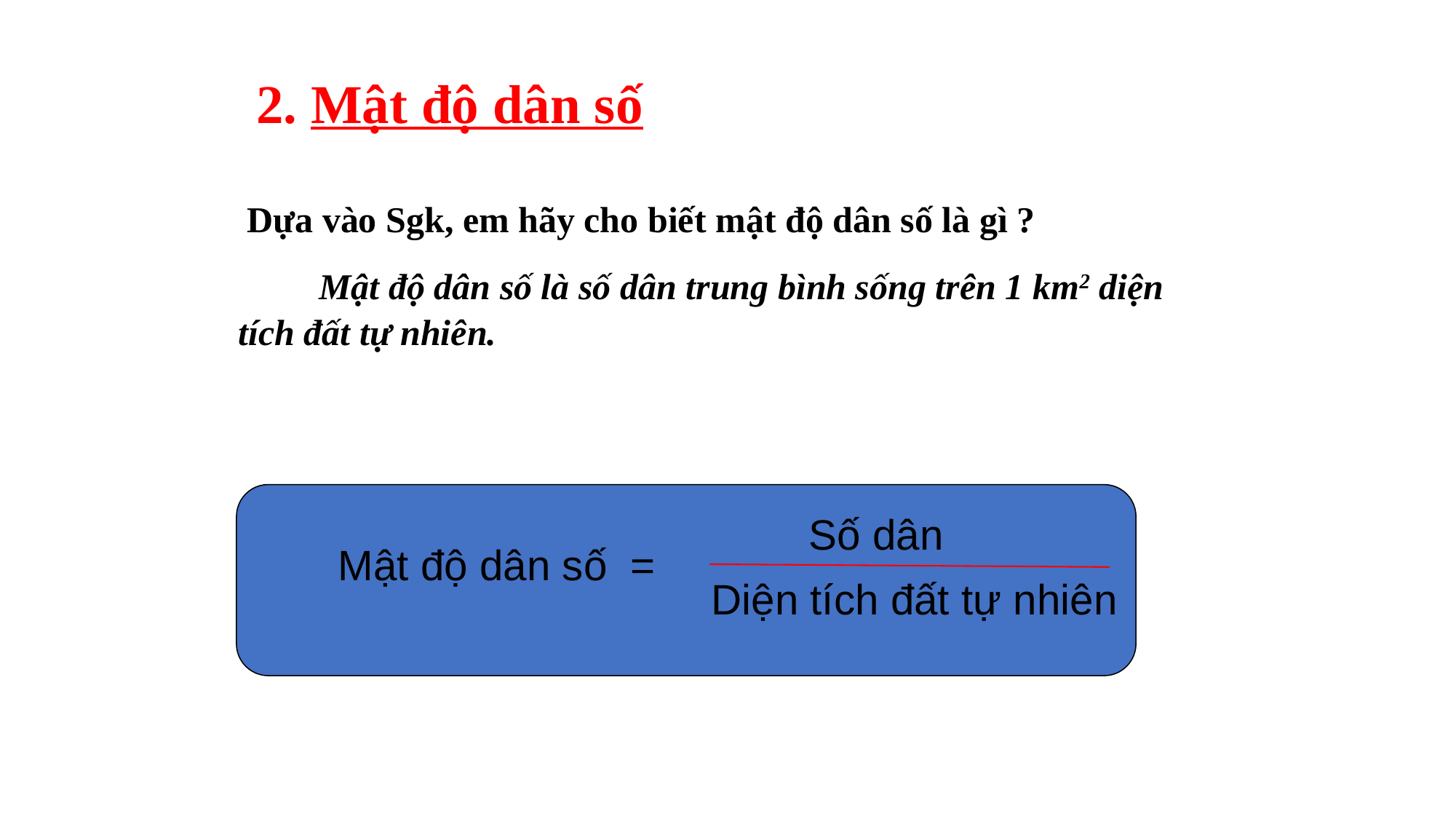

2. Mật độ dân số
Dựa vào Sgk, em hãy cho biết mật độ dân số là gì ?
      Mật độ dân số là số dân trung bình sống trên 1 km2 diện tích đất tự nhiên.

   Số dân
Mật độ dân số  =

Diện tích đất tự nhiên